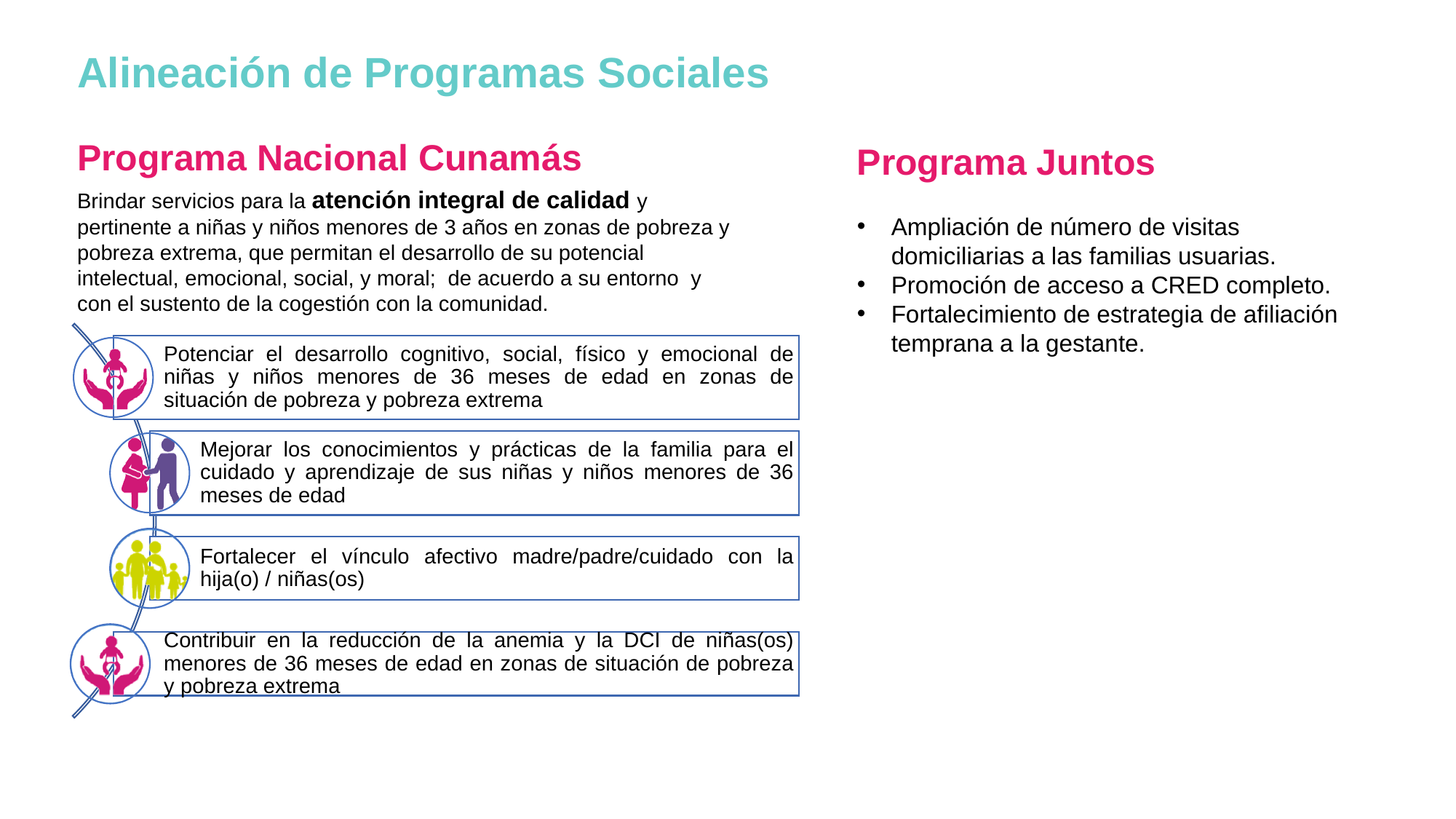

Alineación de Programas Sociales
Programa Nacional Cunamás
Programa Juntos
Brindar servicios para la atención integral de calidad y pertinente a niñas y niños menores de 3 años en zonas de pobreza y pobreza extrema, que permitan el desarrollo de su potencial intelectual, emocional, social, y moral;  de acuerdo a su entorno  y con el sustento de la cogestión con la comunidad.
Ampliación de número de visitas domiciliarias a las familias usuarias.
Promoción de acceso a CRED completo.
Fortalecimiento de estrategia de afiliación temprana a la gestante.
Potenciar el desarrollo cognitivo, social, físico y emocional de niñas y niños menores de 36 meses de edad en zonas de situación de pobreza y pobreza extrema
Mejorar los conocimientos y prácticas de la familia para el cuidado y aprendizaje de sus niñas y niños menores de 36 meses de edad
Fortalecer el vínculo afectivo madre/padre/cuidado con la hija(o) / niñas(os)
Contribuir en la reducción de la anemia y la DCI de niñas(os) menores de 36 meses de edad en zonas de situación de pobreza y pobreza extrema